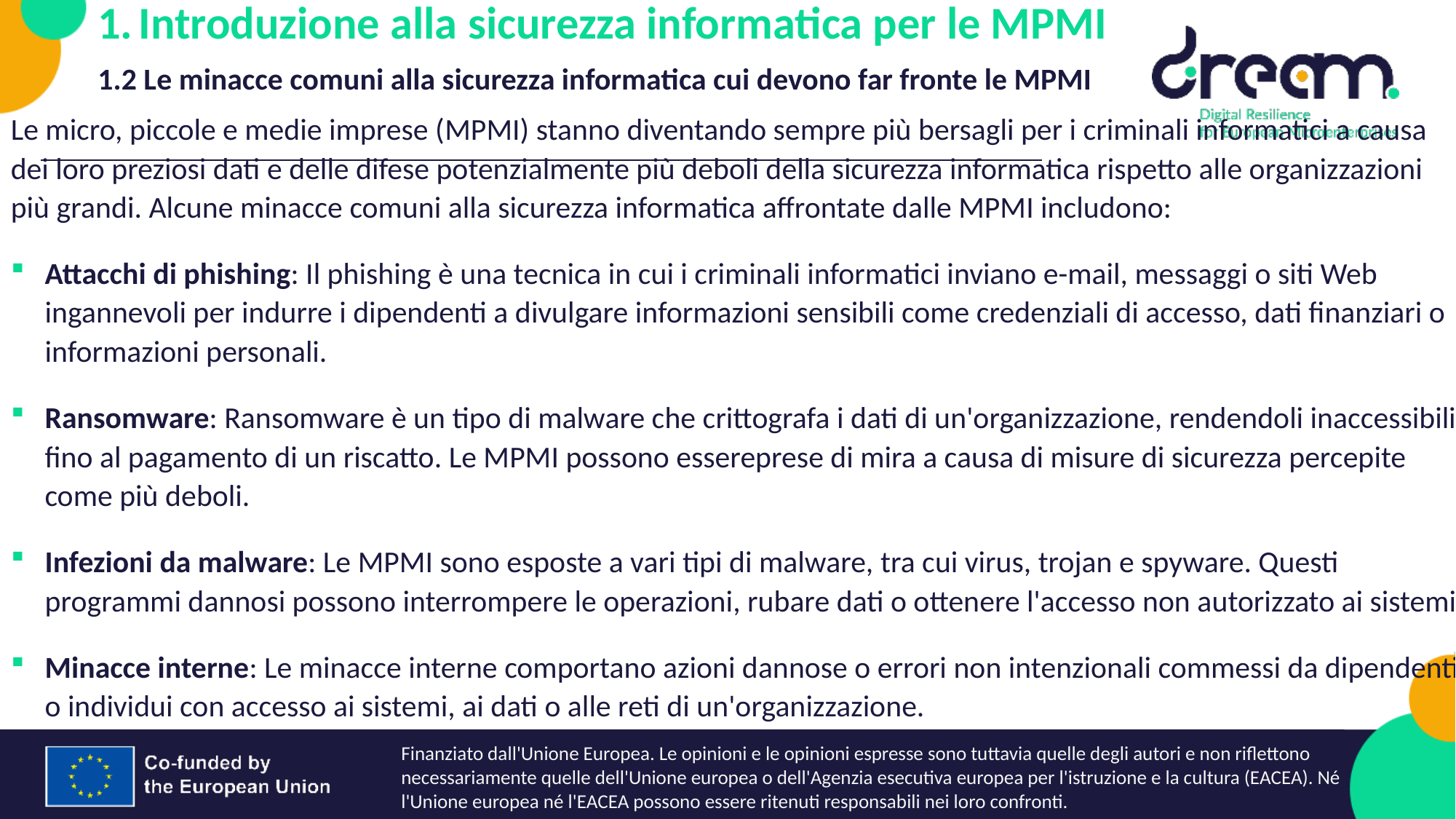

Introduzione alla sicurezza informatica per le MPMI
1.2 Le minacce comuni alla sicurezza informatica cui devono far fronte le MPMI
Le micro, piccole e medie imprese (MPMI) stanno diventando sempre più bersagli per i criminali informatici a causa dei loro preziosi dati e delle difese potenzialmente più deboli della sicurezza informatica rispetto alle organizzazioni più grandi. Alcune minacce comuni alla sicurezza informatica affrontate dalle MPMI includono:
Attacchi di phishing: Il phishing è una tecnica in cui i criminali informatici inviano e-mail, messaggi o siti Web ingannevoli per indurre i dipendenti a divulgare informazioni sensibili come credenziali di accesso, dati finanziari o informazioni personali.
Ransomware: Ransomware è un tipo di malware che crittografa i dati di un'organizzazione, rendendoli inaccessibili fino al pagamento di un riscatto. Le MPMI possono essereprese di mira a causa di misure di sicurezza percepite come più deboli.
Infezioni da malware: Le MPMI sono esposte a vari tipi di malware, tra cui virus, trojan e spyware. Questi programmi dannosi possono interrompere le operazioni, rubare dati o ottenere l'accesso non autorizzato ai sistemi.
Minacce interne: Le minacce interne comportano azioni dannose o errori non intenzionali commessi da dipendenti o individui con accesso ai sistemi, ai dati o alle reti di un'organizzazione.